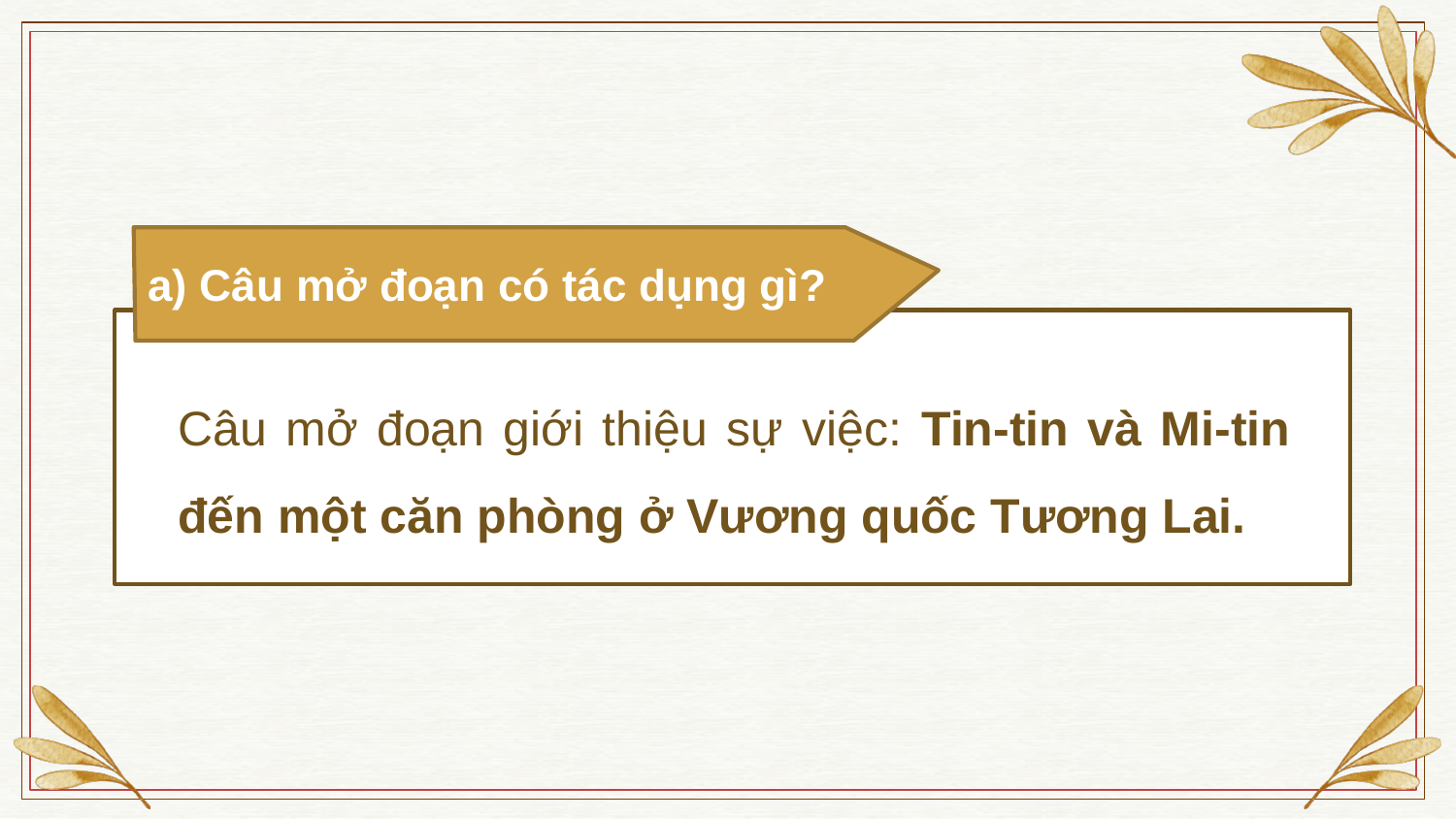

a) Câu mở đoạn có tác dụng gì?

Câu mở đoạn giới thiệu sự việc: Tin-tin và Mi-tin đến một căn phòng ở Vương quốc Tương Lai.